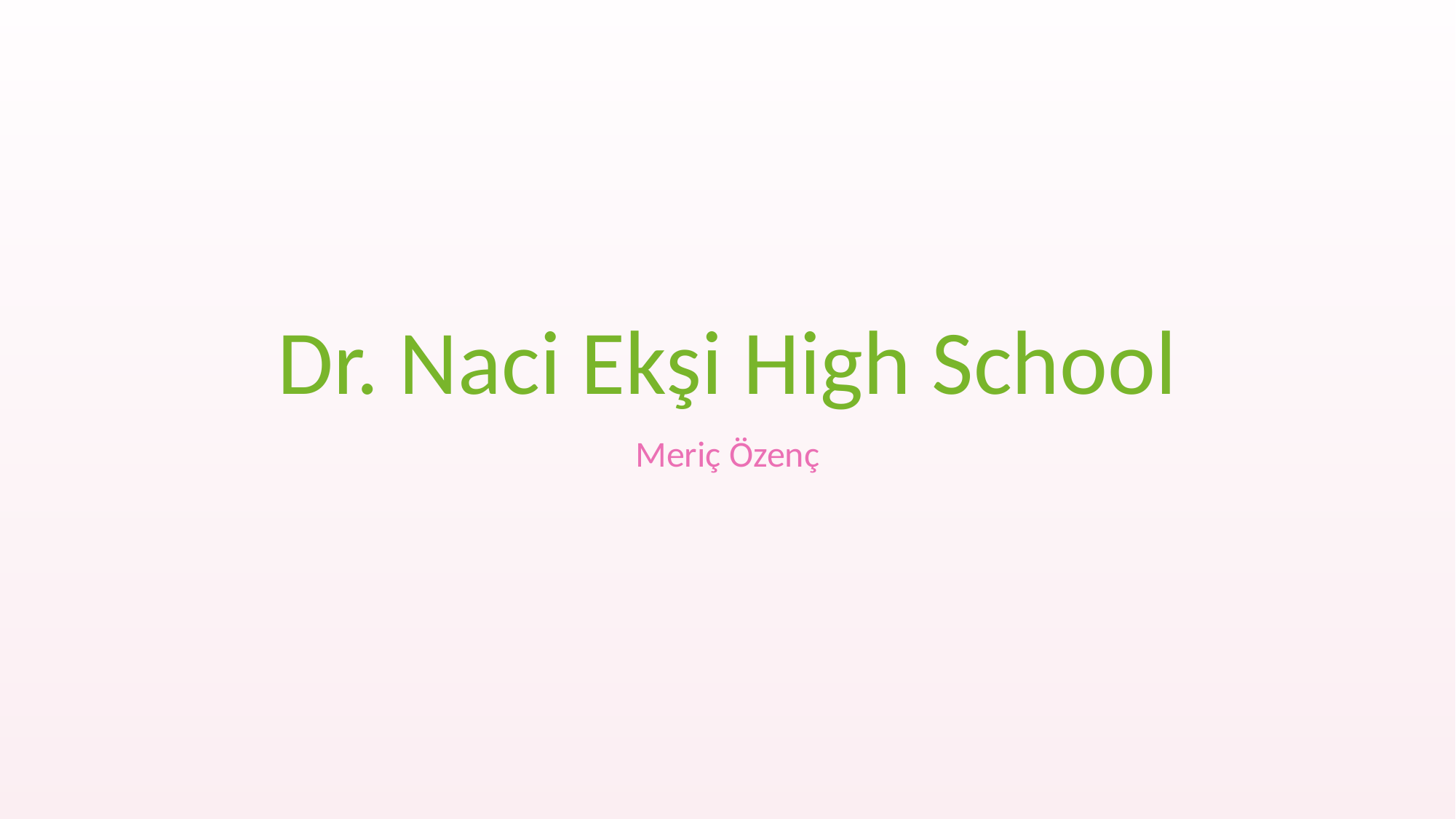

# Dr. Naci Ekşi High School
Meriç Özenç